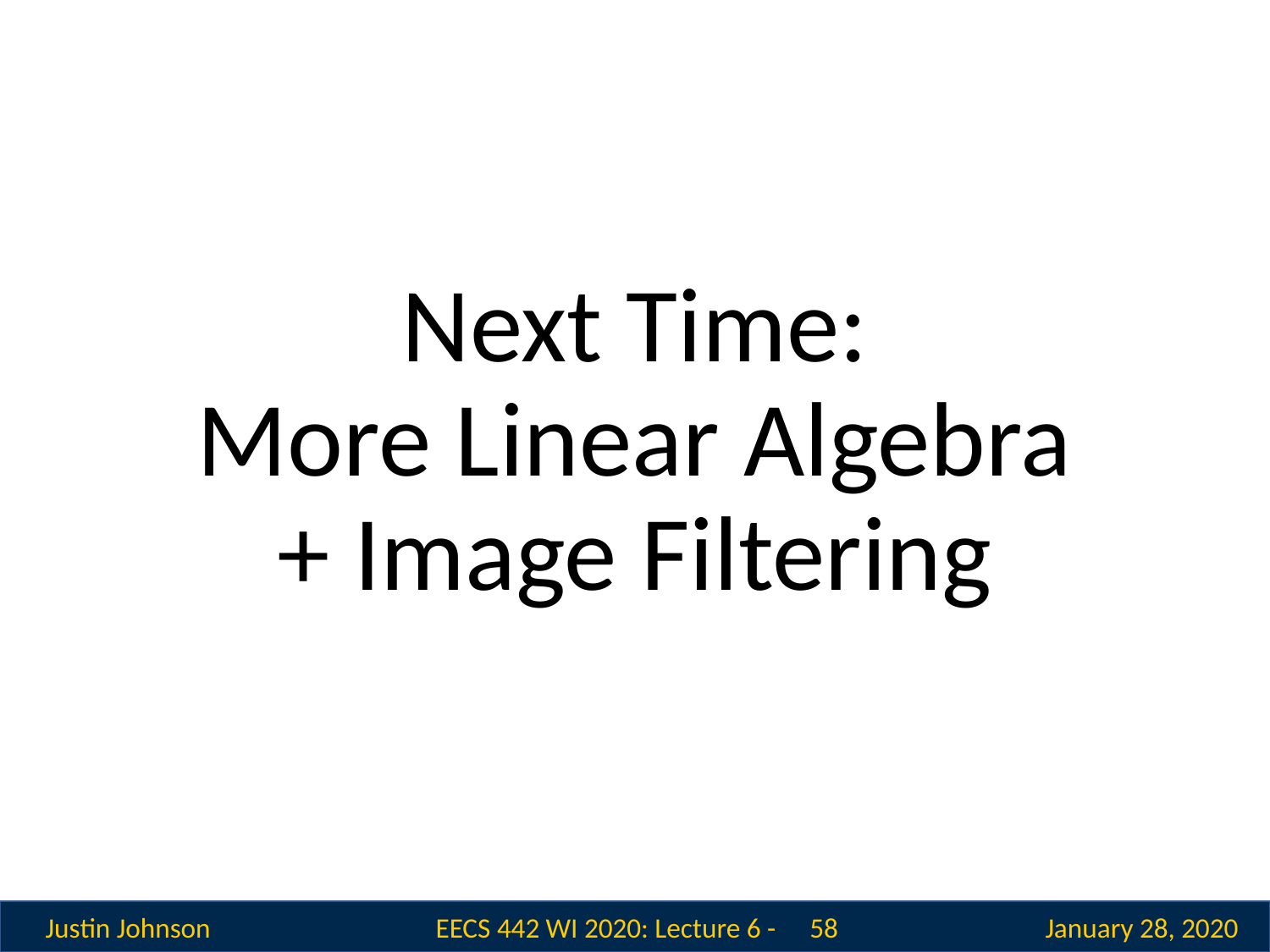

# Next Time: More Linear Algebra + Image Filtering
  58